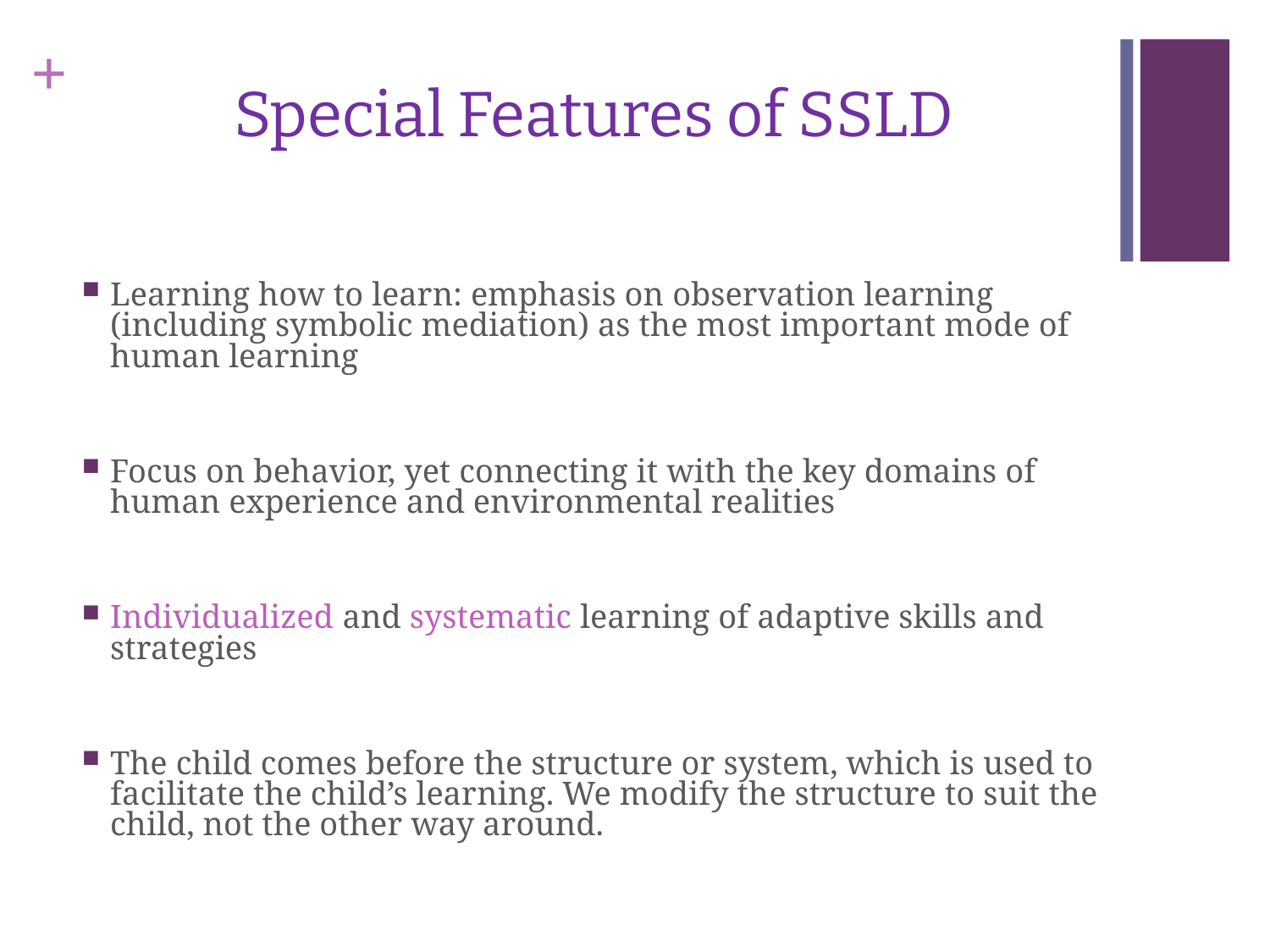

# Special Features of SSLD
Learning how to learn: emphasis on observation learning (including symbolic mediation) as the most important mode of human learning

Focus on behavior, yet connecting it with the key domains of human experience and environmental realities

Individualized and systematic learning of adaptive skills and strategies

The child comes before the structure or system, which is used to facilitate the child’s learning. We modify the structure to suit the child, not the other way around.